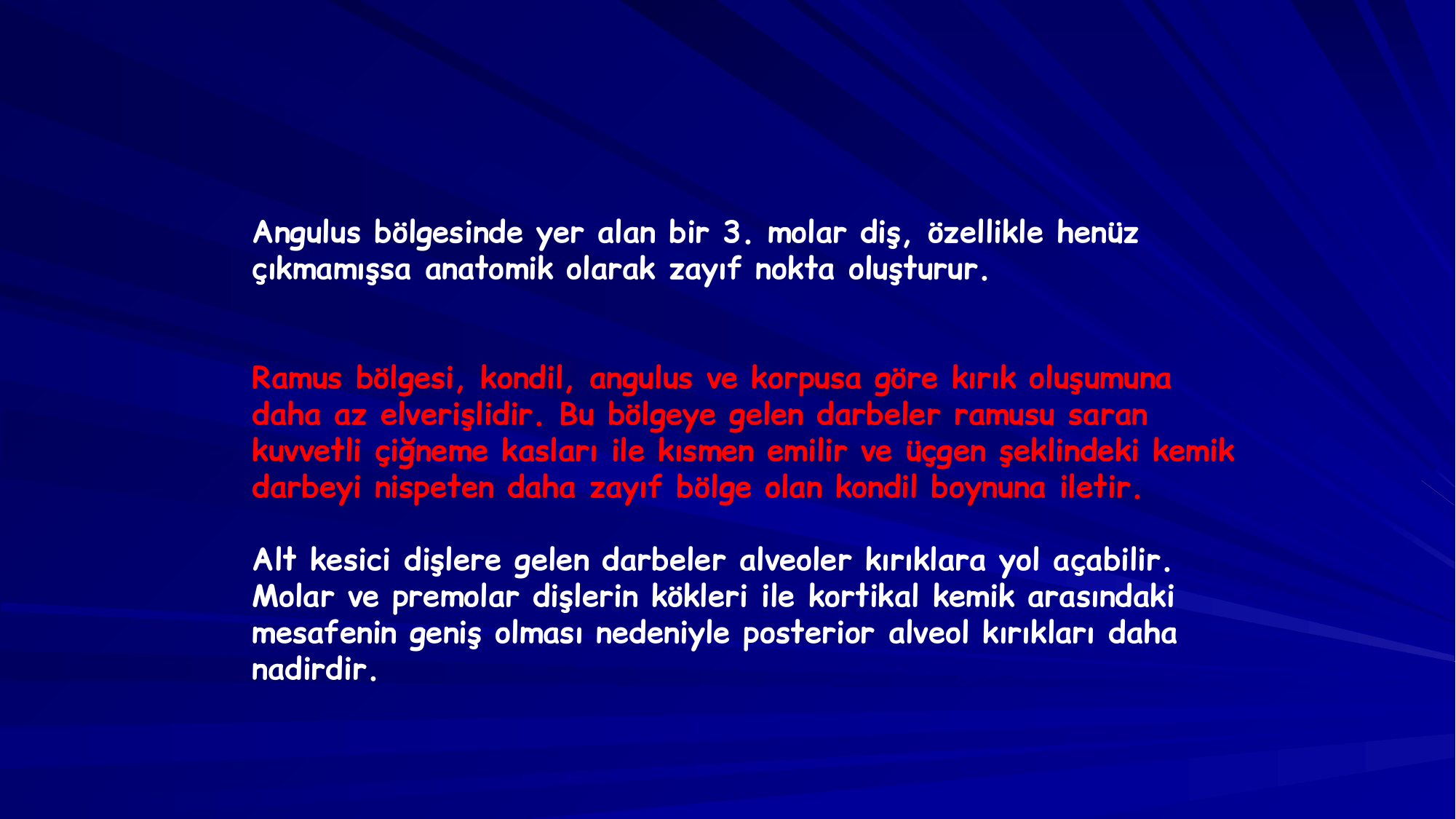

Angulus bölgesinde yer alan bir 3. molar diş, özellikle henüz çıkmamışsa anatomik olarak zayıf nokta oluşturur.

Ramus bölgesi, kondil, angulus ve korpusa göre kırık oluşumuna daha az elverişlidir. Bu bölgeye gelen darbeler ramusu saran kuvvetli çiğneme kasları ile kısmen emilir ve üçgen şeklindeki kemik darbeyi nispeten daha zayıf bölge olan kondil boynuna iletir.

Alt kesici dişlere gelen darbeler alveoler kırıklara yol açabilir. Molar ve premolar dişlerin kökleri ile kortikal kemik arasındaki mesafenin geniş olması nedeniyle posterior alveol kırıkları daha nadirdir.